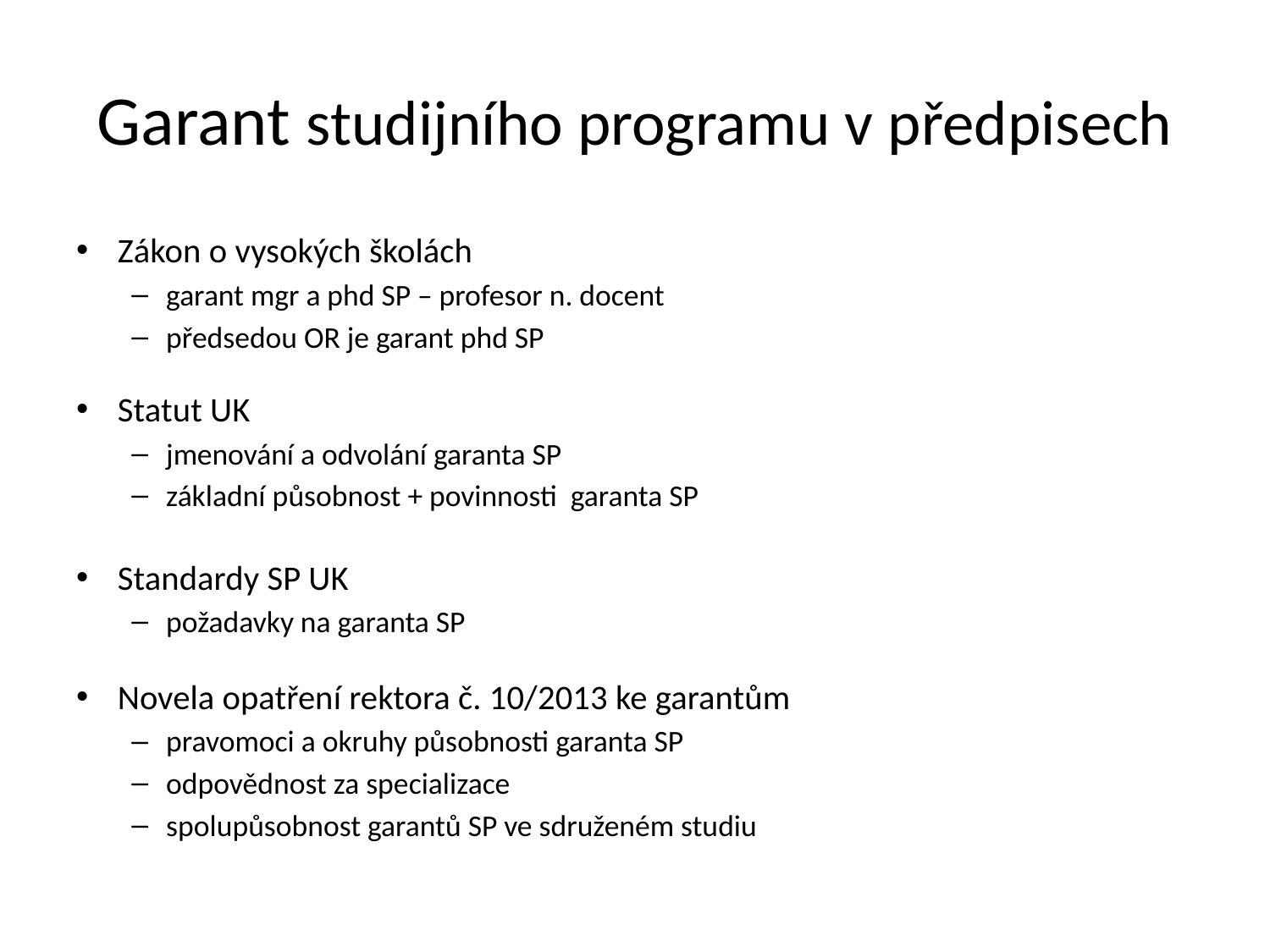

# Garant studijního programu v předpisech
Zákon o vysokých školách
garant mgr a phd SP – profesor n. docent
předsedou OR je garant phd SP

Statut UK
jmenování a odvolání garanta SP
základní působnost + povinnosti  garanta SP

Standardy SP UK
požadavky na garanta SP

Novela opatření rektora č. 10/2013 ke garantům
pravomoci a okruhy působnosti garanta SP
odpovědnost za specializace
spolupůsobnost garantů SP ve sdruženém studiu